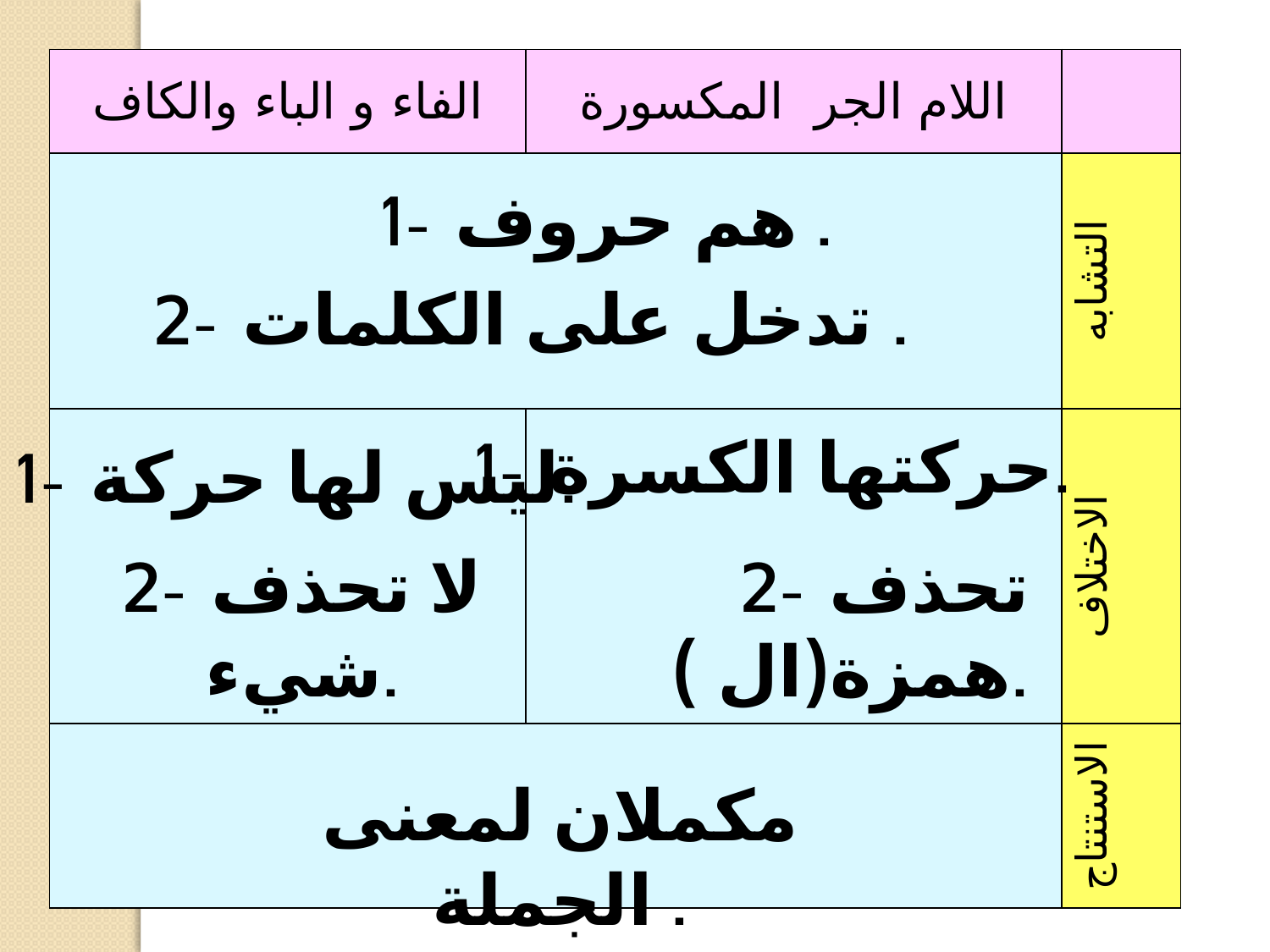

باستخدام مهارة المقارنة قارني بين لام الجر
 وبين الحروف الفاء و الباء و الكاف عند دخولهما على كلمات مبدوءة بأل
| الفاء و الباء والكاف | اللام الجر المكسورة |  |
| --- | --- | --- |
|  |  | التشابه |
|  |  | الاختلاف |
|  |  | الاستنتاج |
1- هم حروف .
2- تدخل على الكلمات .
1- حركتها الكسرة.
1- ليس لها حركة.
2- لا تحذف شيء.
2- تحذف همزة(ال ).
مكملان لمعنى الجملة .